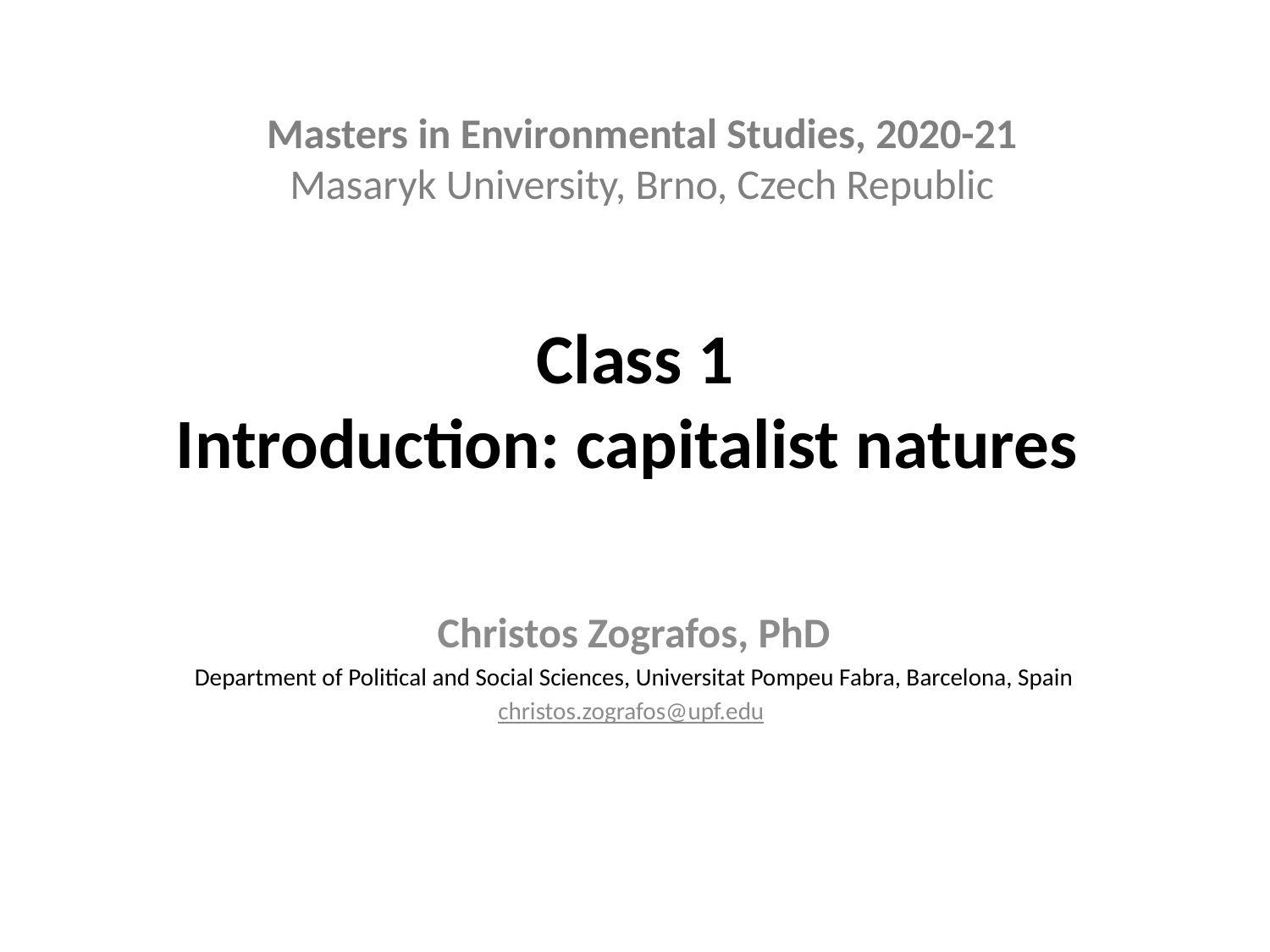

Masters in Environmental Studies, 2020-21
Masaryk University, Brno, Czech Republic
# Class 1 Introduction: capitalist natures

Christos Zografos, PhD
Department of Political and Social Sciences, Universitat Pompeu Fabra, Barcelona, Spain
christos.zografos@upf.edu